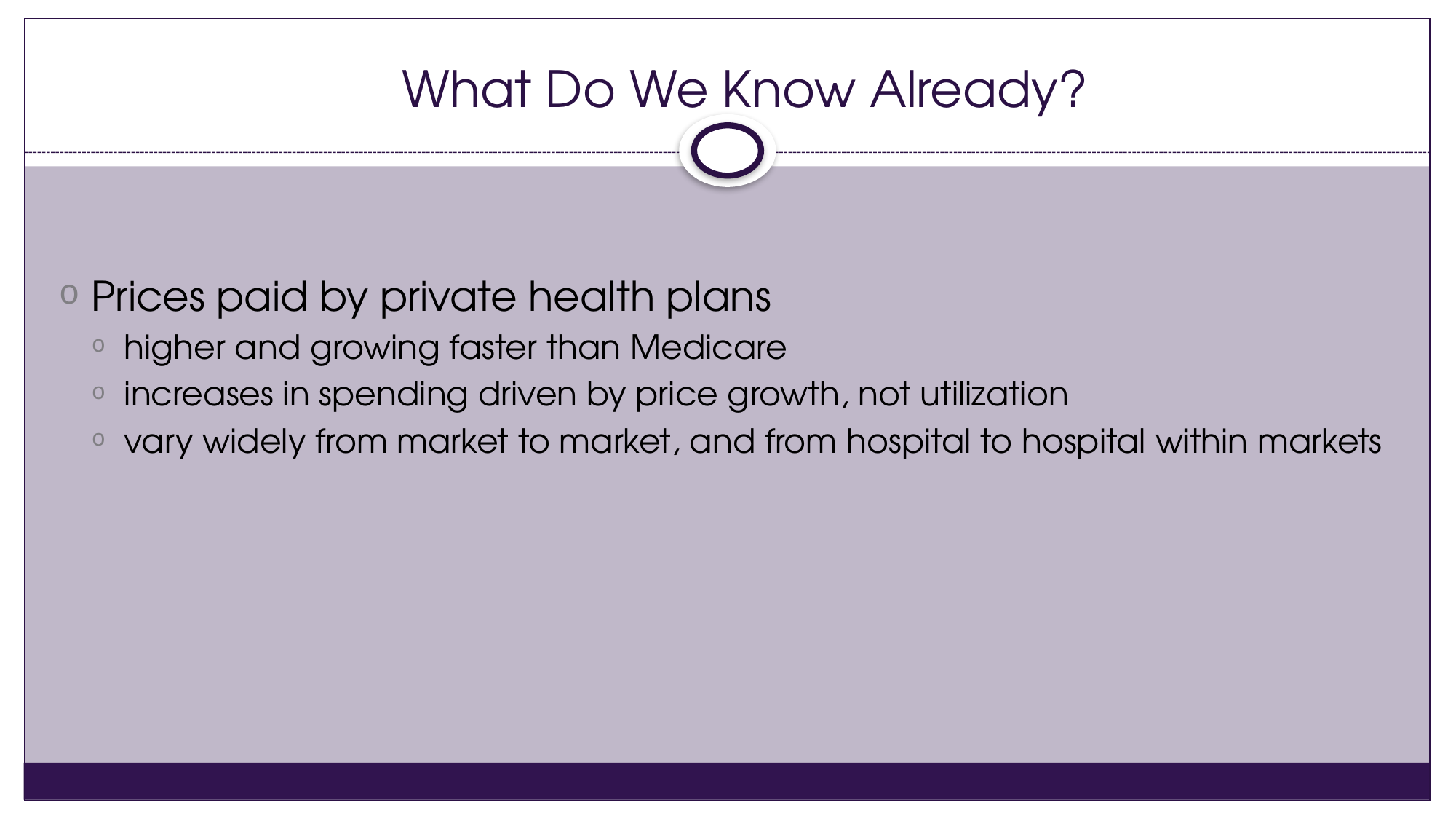

What Do We Know Already?
Prices paid by private health plans
higher and growing faster than Medicare
increases in spending driven by price growth, not utilization
vary widely from market to market, and from hospital to hospital within markets